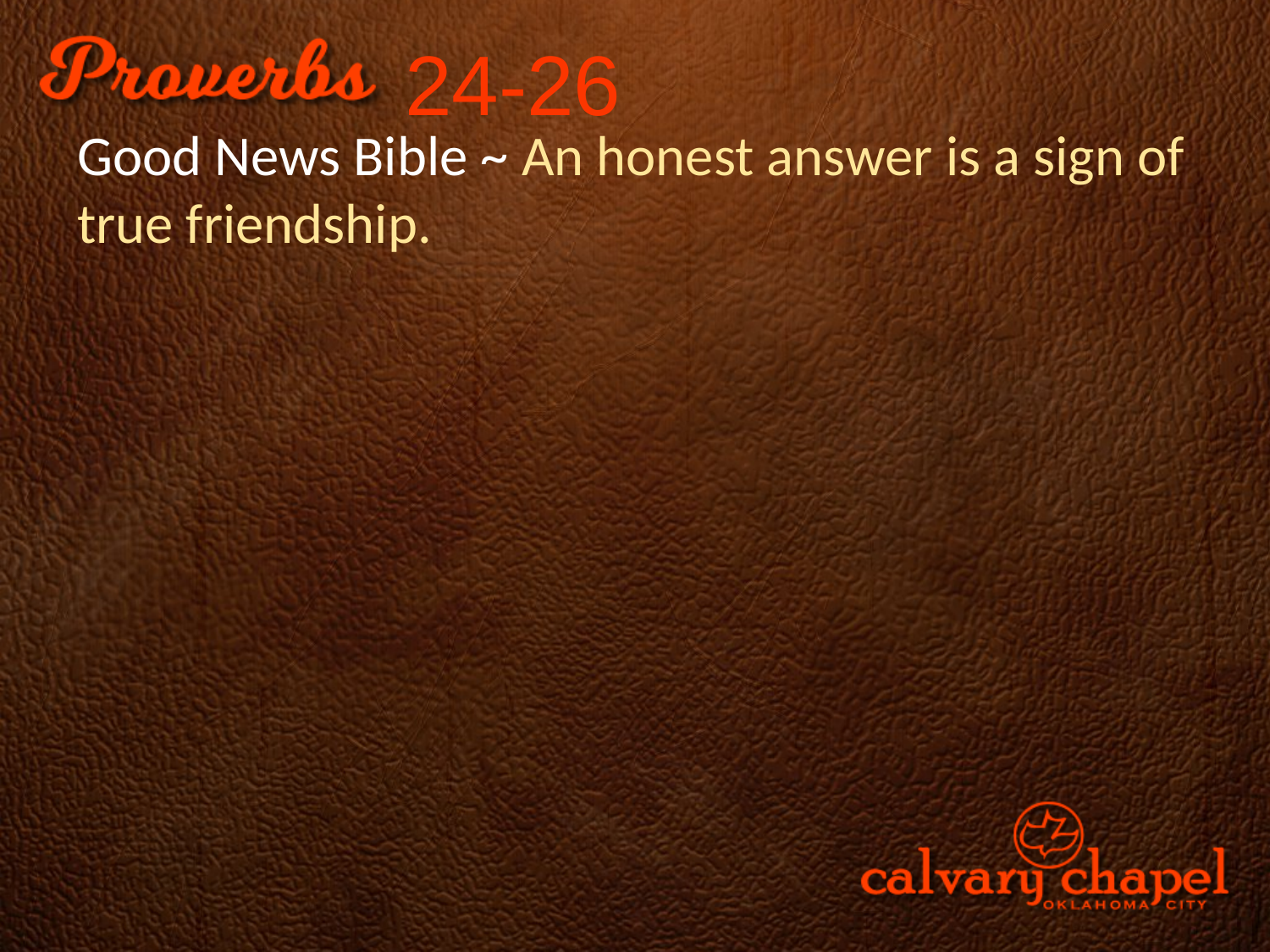

24-26
Good News Bible ~ An honest answer is a sign of true friendship.